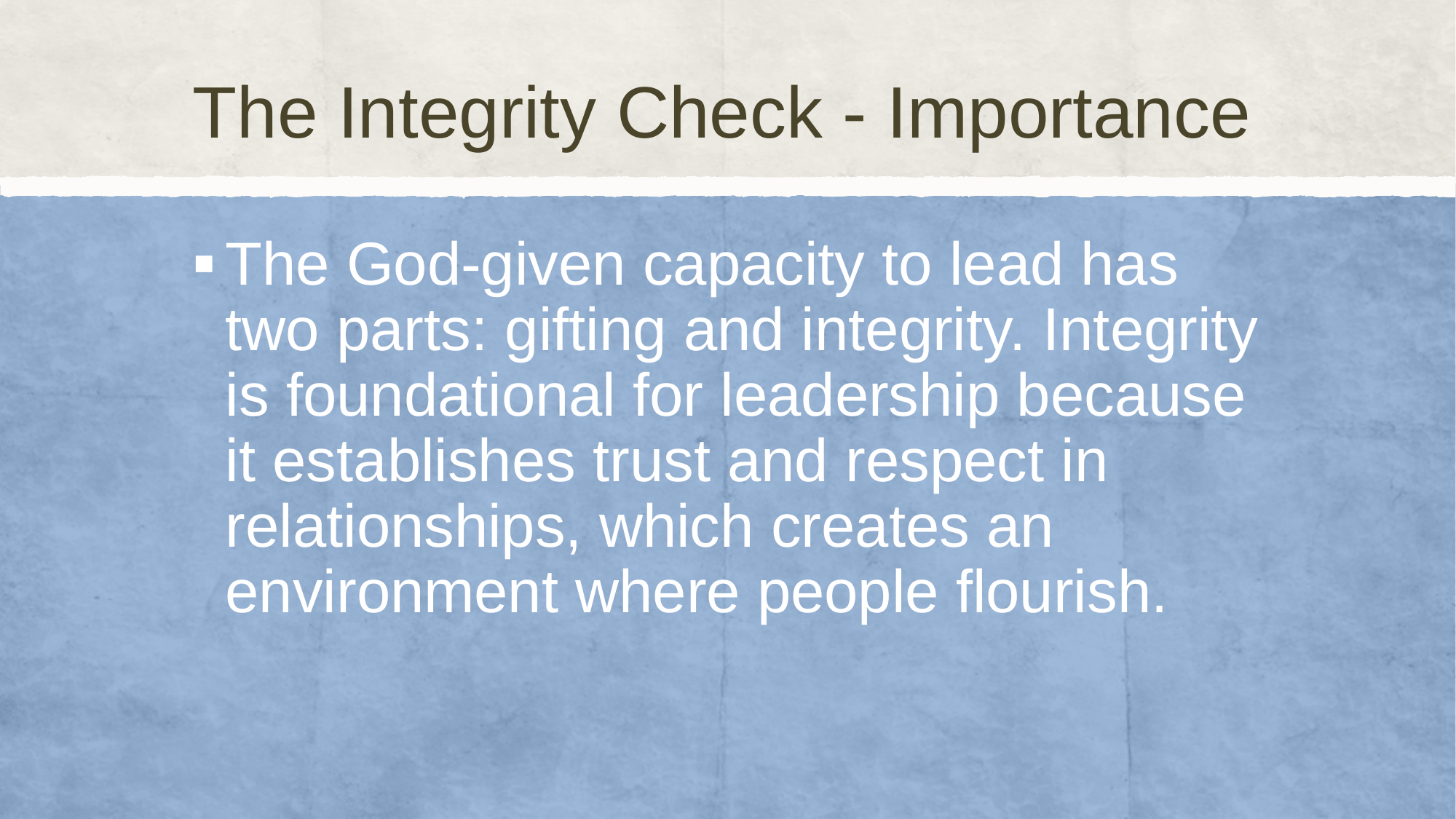

# The Integrity Check - Importance
The God-given capacity to lead has two parts: gifting and integrity. Integrity is foundational for leadership because it establishes trust and respect in relationships, which creates an environment where people flourish.